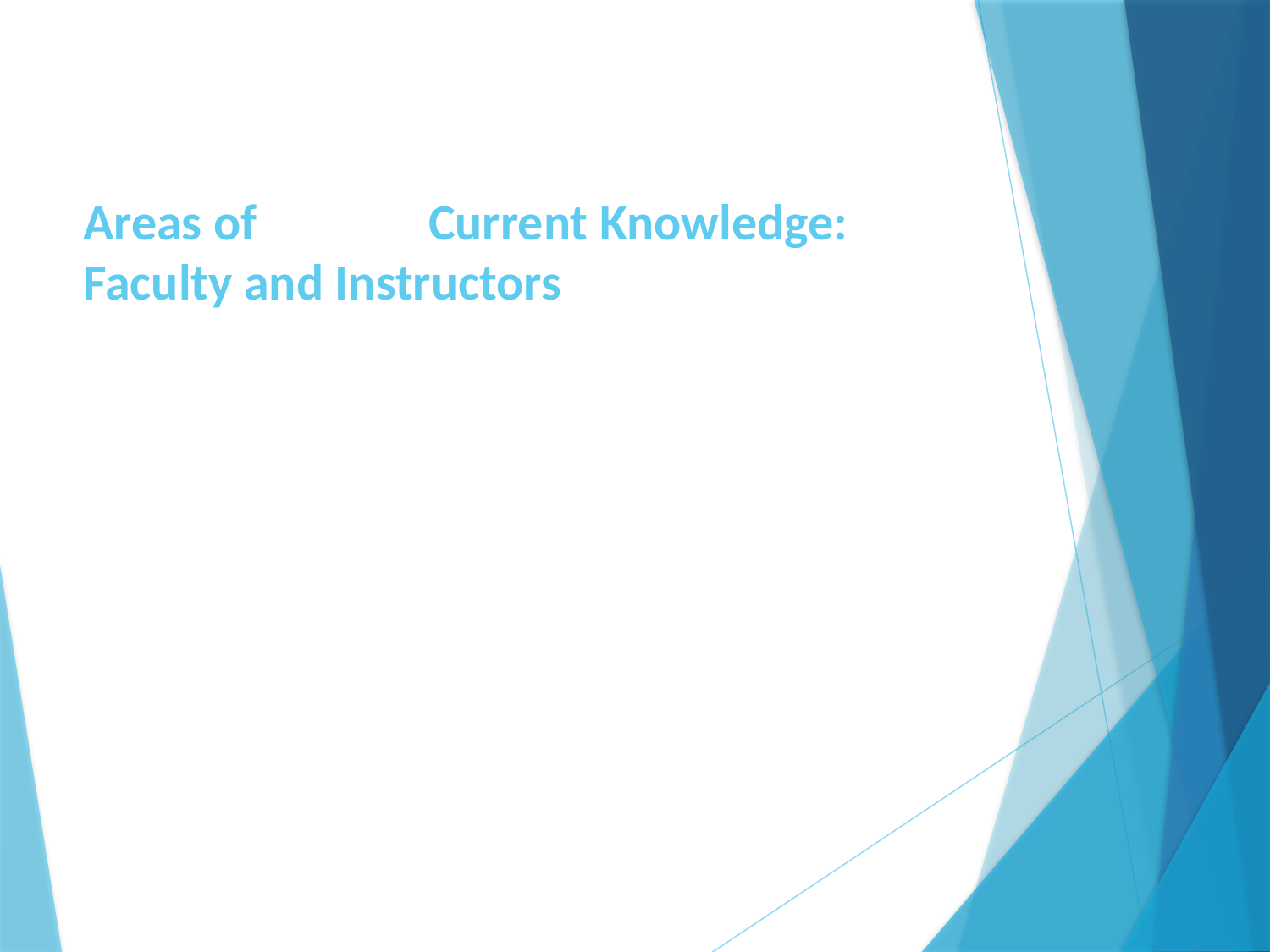

# Areas of Lowest Current Knowledge: Faculty and Instructors
Newer Vermont assessment tools (CLASS, TPOT, TPITOS, ICP)